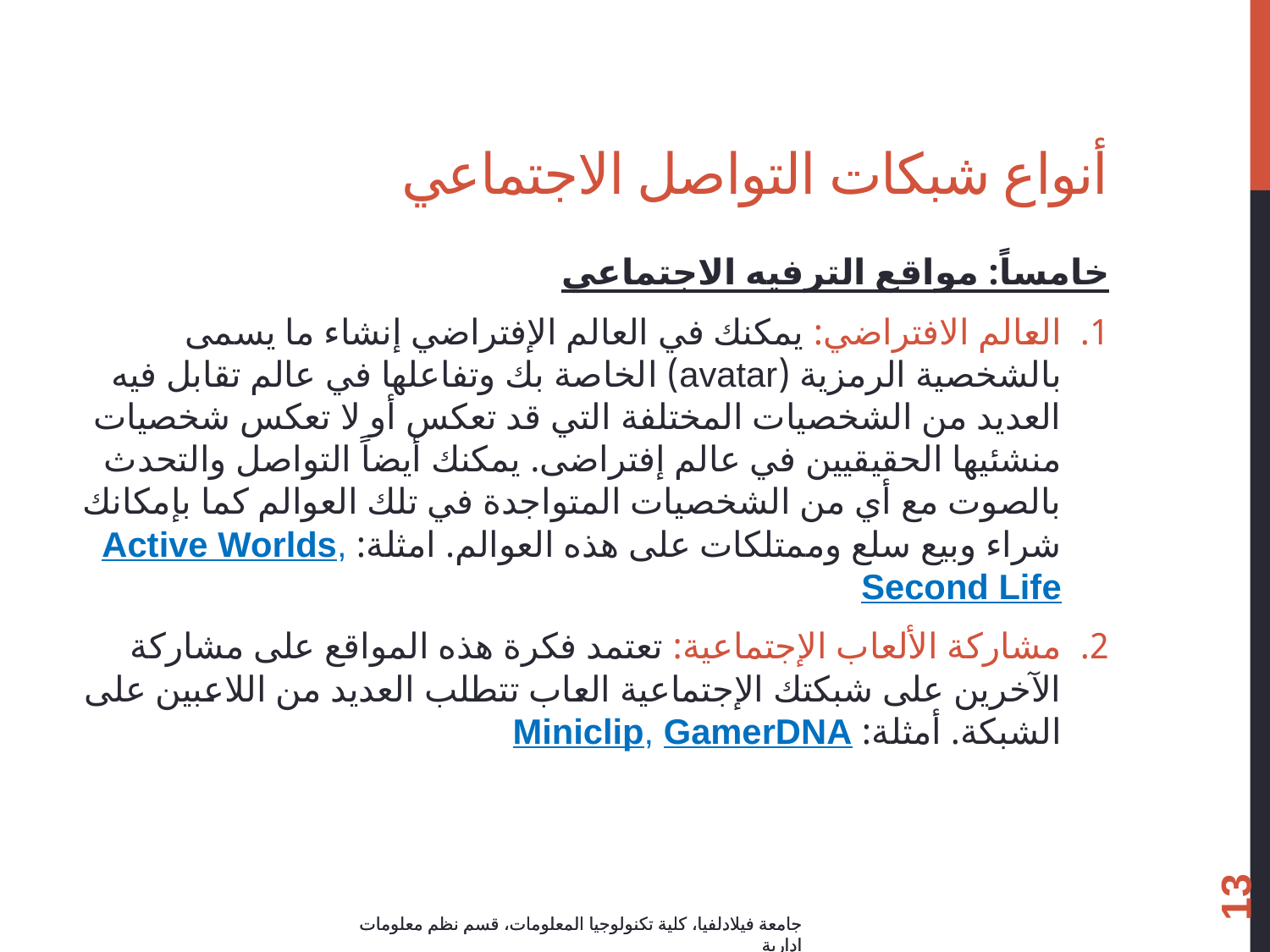

# أنواع شبكات التواصل الاجتماعي
خامساً: مواقع الترفيه الاجتماعي
العالم الافتراضي: يمكنك في العالم الإفتراضي إنشاء ما يسمى بالشخصية الرمزية (avatar) الخاصة بك وتفاعلها في عالم تقابل فيه العديد من الشخصيات المختلفة التي قد تعكس أو لا تعكس شخصيات منشئيها الحقيقيين في عالم إفتراضى. يمكنك أيضاً التواصل والتحدث بالصوت مع أي من الشخصيات المتواجدة في تلك العوالم كما بإمكانك شراء وبيع سلع وممتلكات على هذه العوالم. امثلة: Active Worlds, Second Life
مشاركة الألعاب الإجتماعية: تعتمد فكرة هذه المواقع على مشاركة الآخرين على شبكتك الإجتماعية العاب تتطلب العديد من اللاعبين على الشبكة. أمثلة: Miniclip, GamerDNA
13